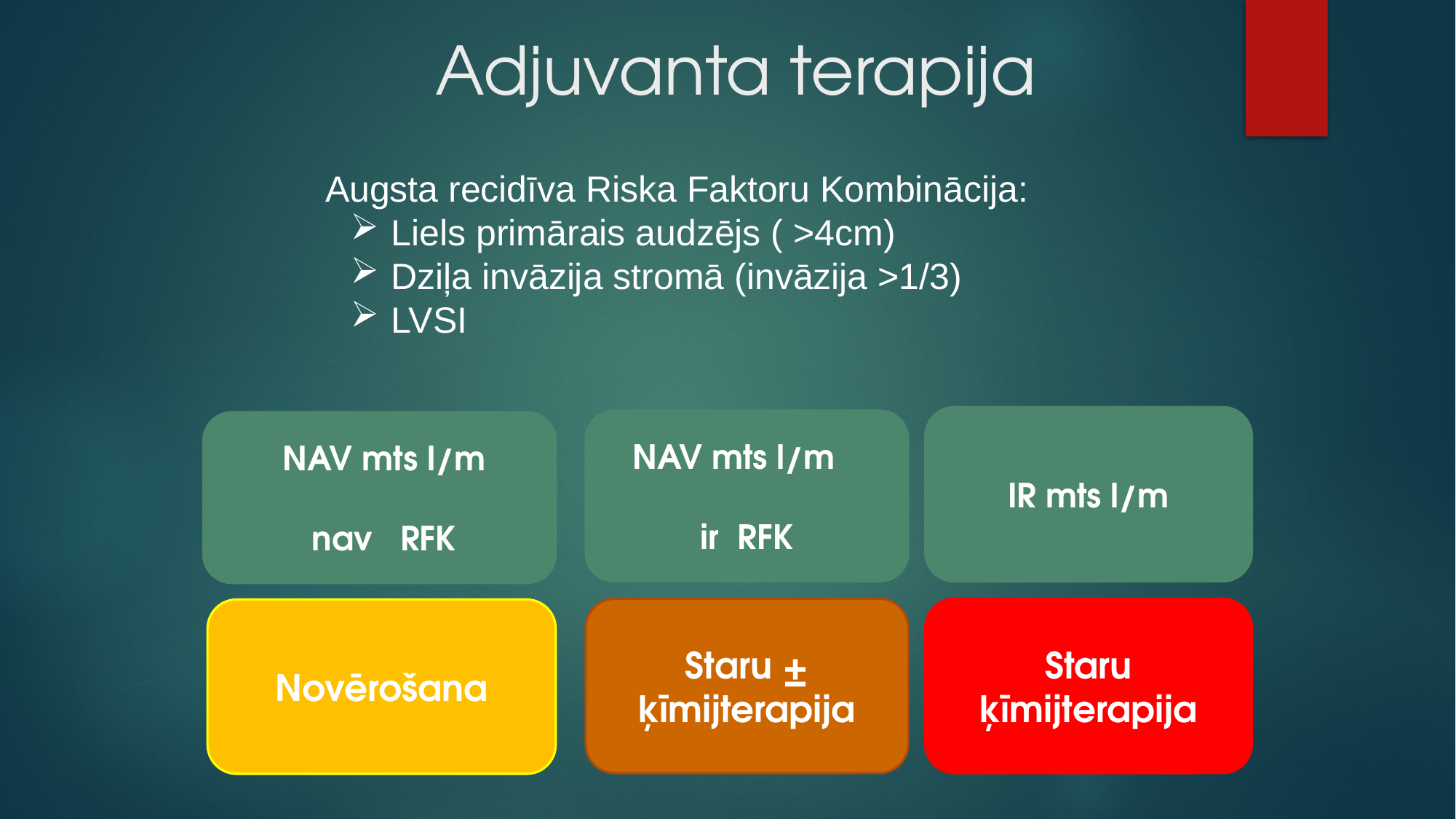

# Adjuvanta terapija
	Augsta recidīva Riska Faktoru Kombinācija:
Liels primārais audzējs ( >4cm)
Dziļa invāzija stromā (invāzija >1/3)
LVSI
IR mts l/m
   NAV mts l/m

ir  RFK
 NAV mts l/m

 nav   RFK
Staru ± ķīmijterapija
Staru ķīmijterapija
Novērošana